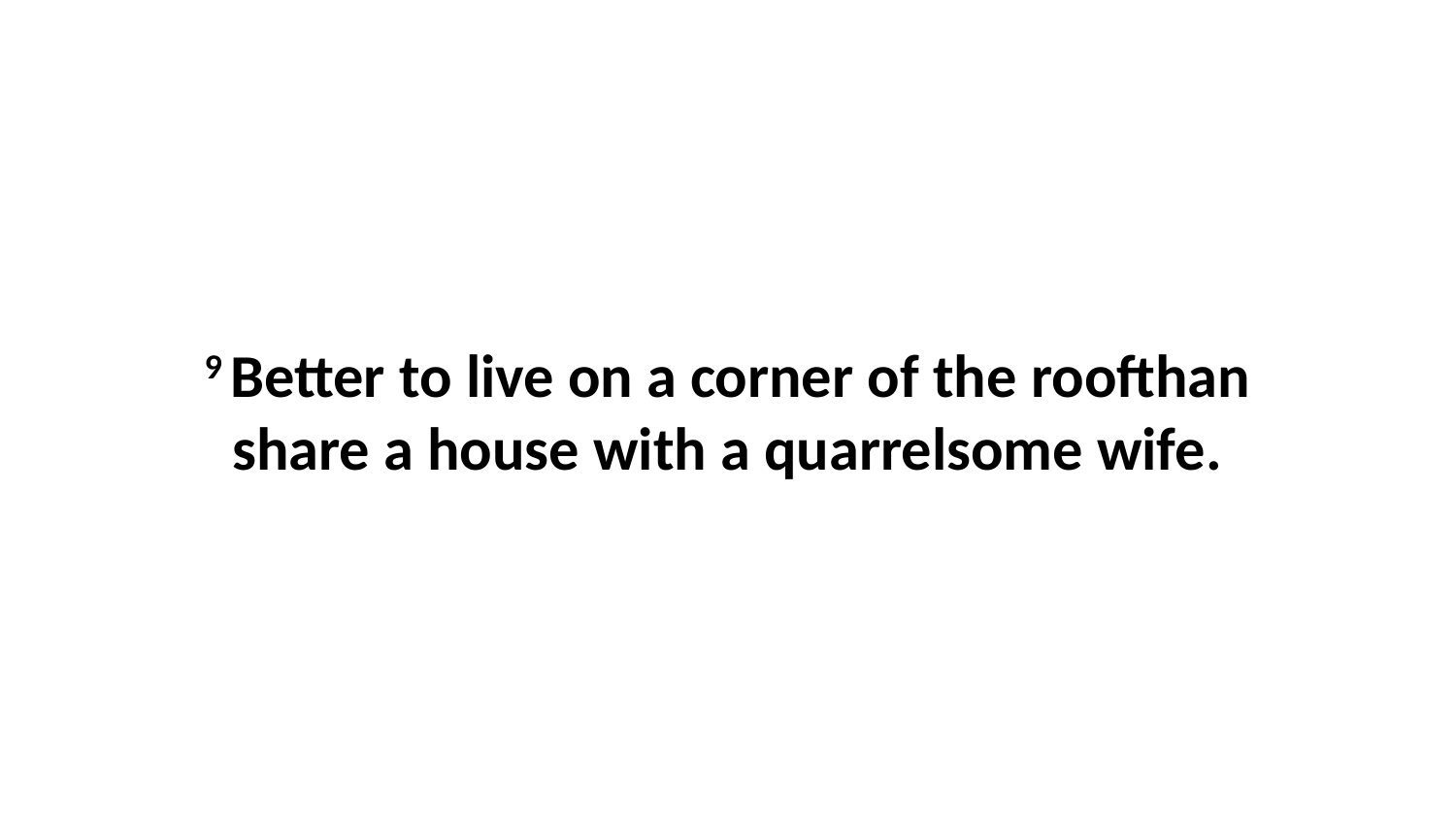

9 Better to live on a corner of the roofthan share a house with a quarrelsome wife.